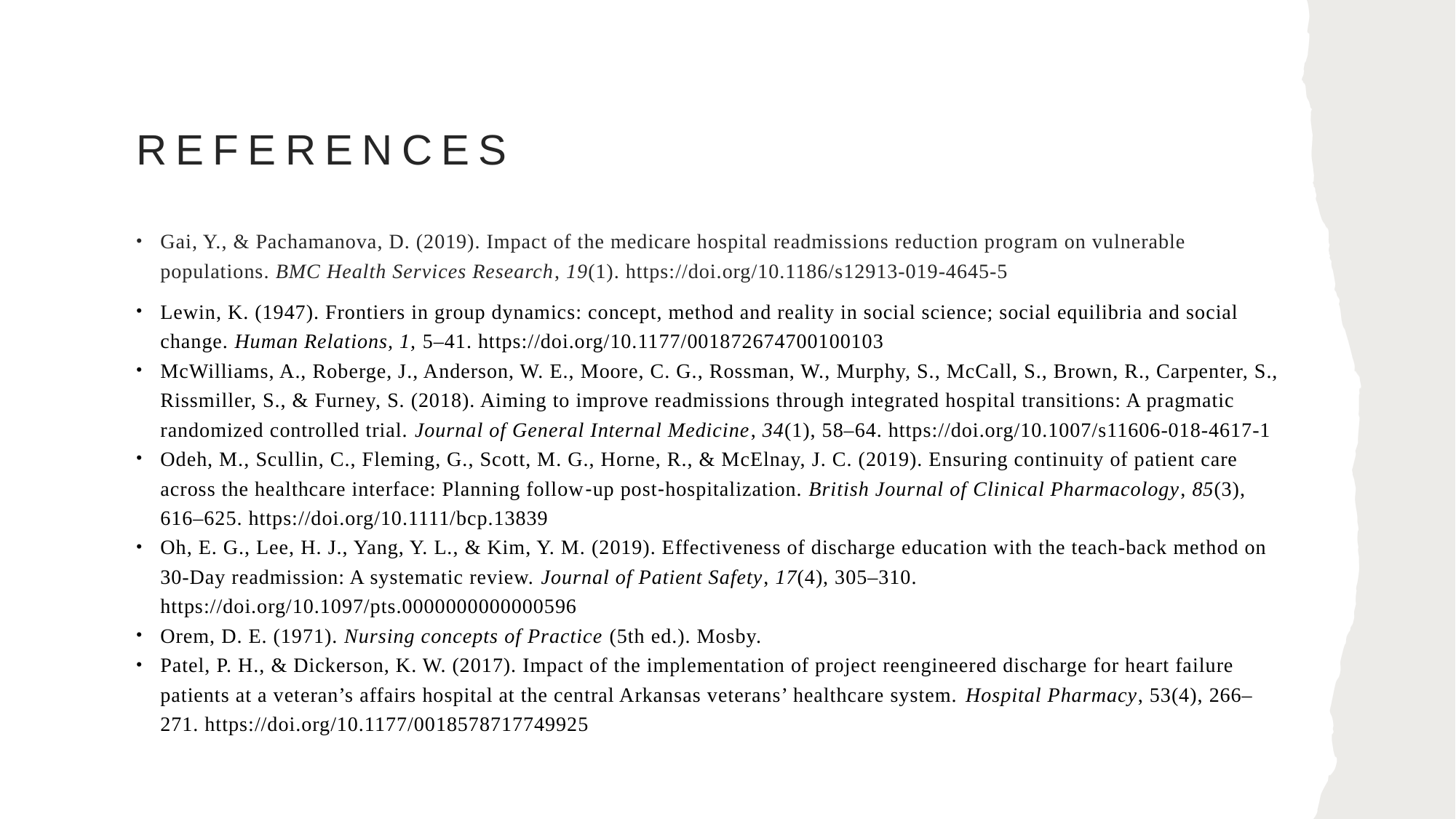

# References
Gai, Y., & Pachamanova, D. (2019). Impact of the medicare hospital readmissions reduction program on vulnerable populations. BMC Health Services Research, 19(1). https://doi.org/10.1186/s12913-019-4645-5
Lewin, K. (1947). Frontiers in group dynamics: concept, method and reality in social science; social equilibria and social change. Human Relations, 1, 5–41. https://doi.org/10.1177/001872674700100103
McWilliams, A., Roberge, J., Anderson, W. E., Moore, C. G., Rossman, W., Murphy, S., McCall, S., Brown, R., Carpenter, S., Rissmiller, S., & Furney, S. (2018). Aiming to improve readmissions through integrated hospital transitions: A pragmatic randomized controlled trial. Journal of General Internal Medicine, 34(1), 58–64. https://doi.org/10.1007/s11606-018-4617-1
Odeh, M., Scullin, C., Fleming, G., Scott, M. G., Horne, R., & McElnay, J. C. (2019). Ensuring continuity of patient care across the healthcare interface: Planning follow‐up post‐hospitalization. British Journal of Clinical Pharmacology, 85(3), 616–625. https://doi.org/10.1111/bcp.13839
Oh, E. G., Lee, H. J., Yang, Y. L., & Kim, Y. M. (2019). Effectiveness of discharge education with the teach-back method on 30-Day readmission: A systematic review. Journal of Patient Safety, 17(4), 305–310. https://doi.org/10.1097/pts.0000000000000596
Orem, D. E. (1971). Nursing concepts of Practice (5th ed.). Mosby.
Patel, P. H., & Dickerson, K. W. (2017). Impact of the implementation of project reengineered discharge for heart failure patients at a veteran’s affairs hospital at the central Arkansas veterans’ healthcare system. Hospital Pharmacy, 53(4), 266–271. https://doi.org/10.1177/0018578717749925